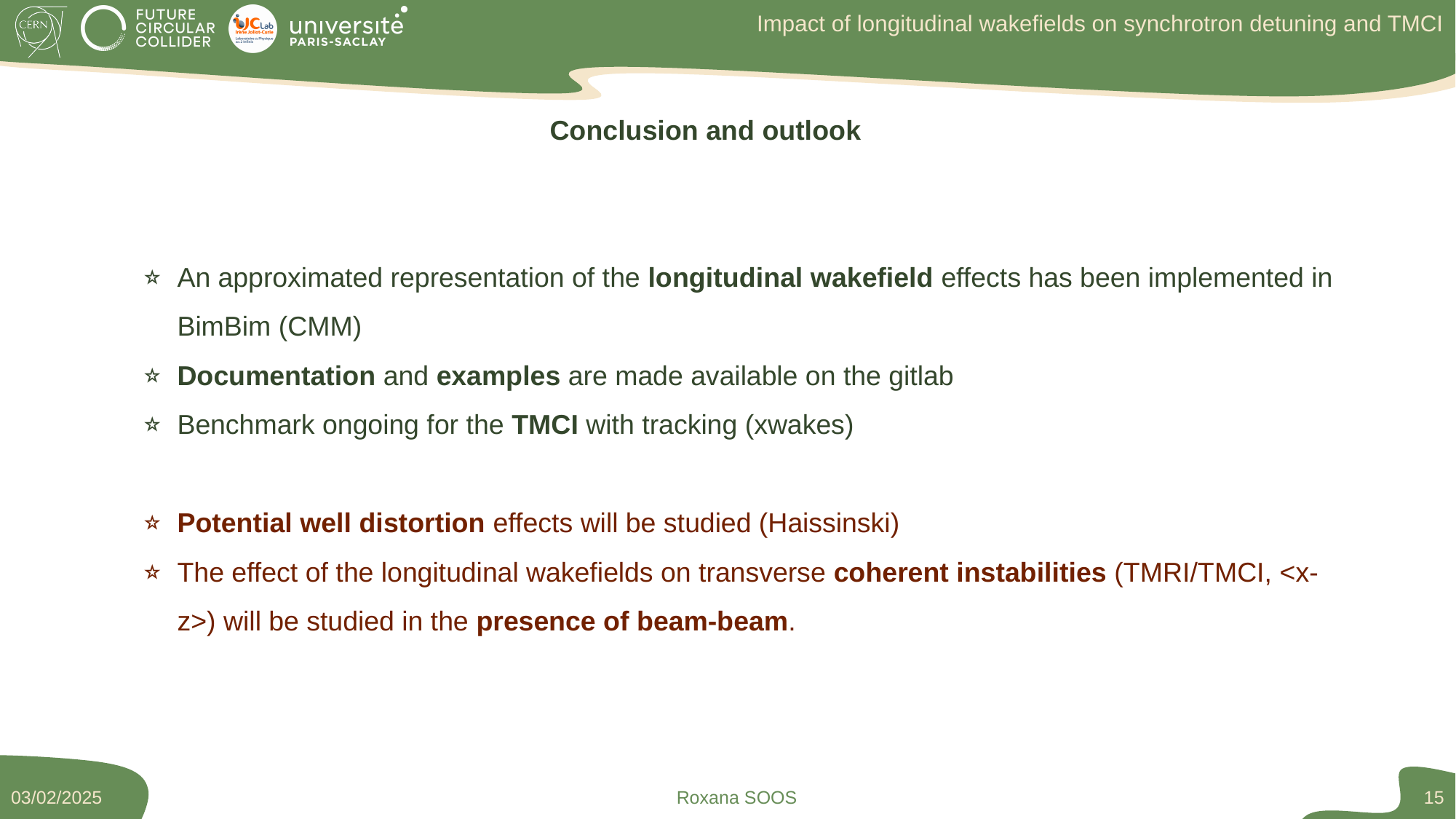

# Impact of longitudinal wakefields on synchrotron detuning and TMCI
Conclusion and outlook
An approximated representation of the longitudinal wakefield effects has been implemented in BimBim (CMM)
Documentation and examples are made available on the gitlab
Benchmark ongoing for the TMCI with tracking (xwakes)

Potential well distortion effects will be studied (Haissinski)
The effect of the longitudinal wakefields on transverse coherent instabilities (TMRI/TMCI, <x-z>) will be studied in the presence of beam-beam.
Roxana SOOS
15
03/02/2025